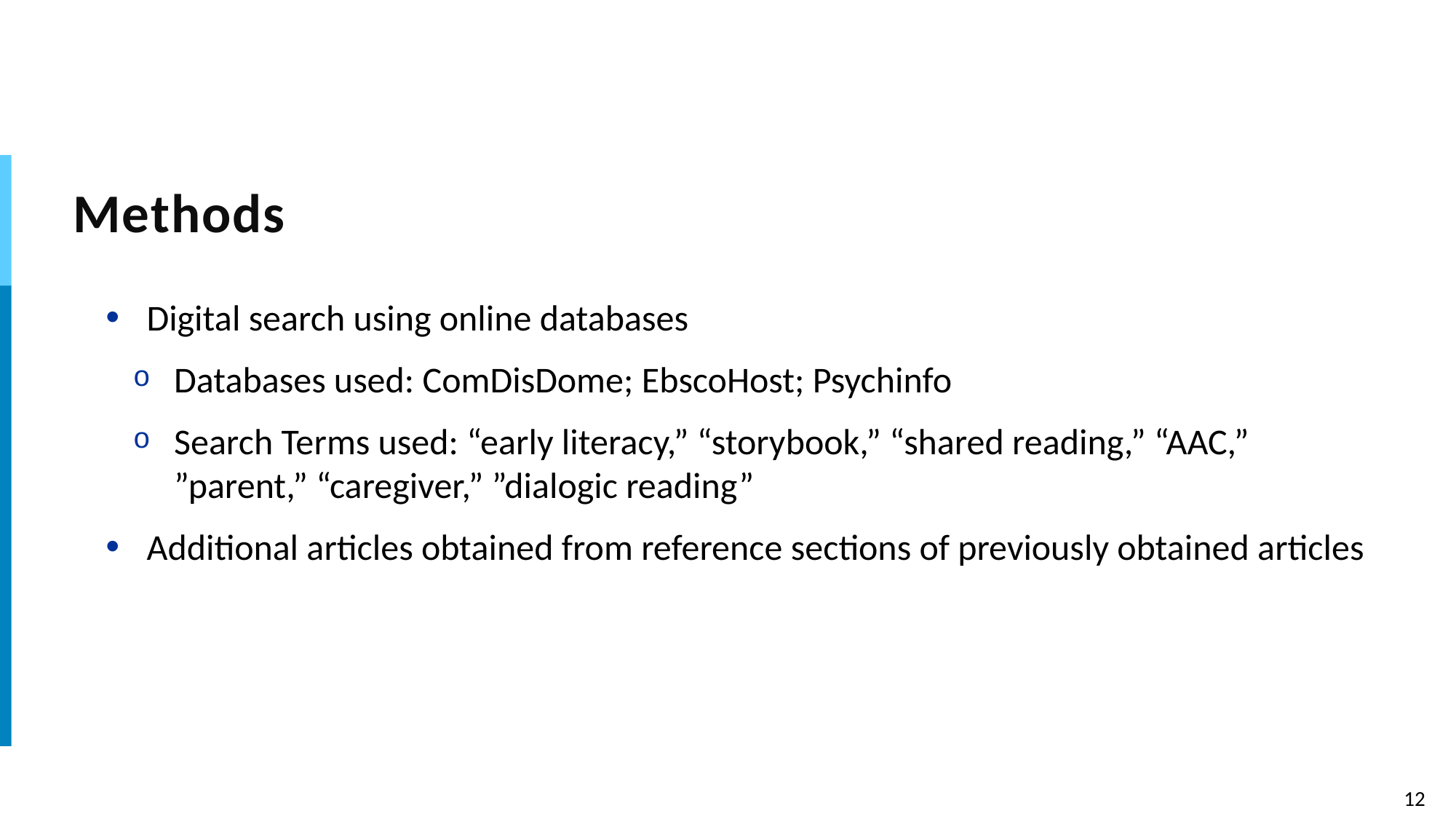

# Methods
Digital search using online databases
Databases used: ComDisDome; EbscoHost; Psychinfo
Search Terms used: “early literacy,” “storybook,” “shared reading,” “AAC,” ”parent,” “caregiver,” ”dialogic reading”
Additional articles obtained from reference sections of previously obtained articles